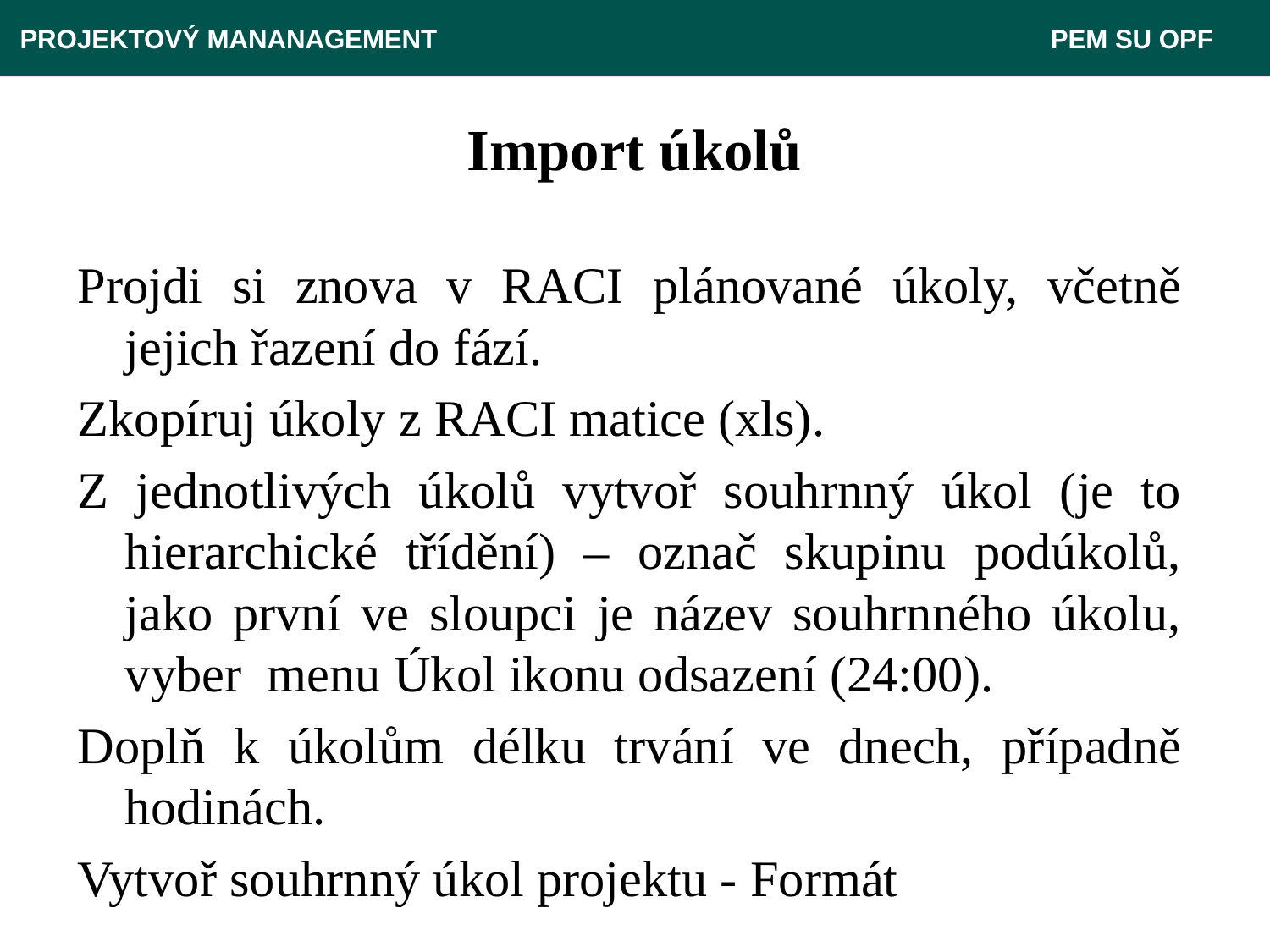

PROJEKTOVÝ MANANAGEMENT					   PEM SU OPF
# Import úkolů
Projdi si znova v RACI plánované úkoly, včetně jejich řazení do fází.
Zkopíruj úkoly z RACI matice (xls).
Z jednotlivých úkolů vytvoř souhrnný úkol (je to hierarchické třídění) – označ skupinu podúkolů, jako první ve sloupci je název souhrnného úkolu, vyber  menu Úkol ikonu odsazení (24:00).
Doplň k úkolům délku trvání ve dnech, případně hodinách.
Vytvoř souhrnný úkol projektu - Formát